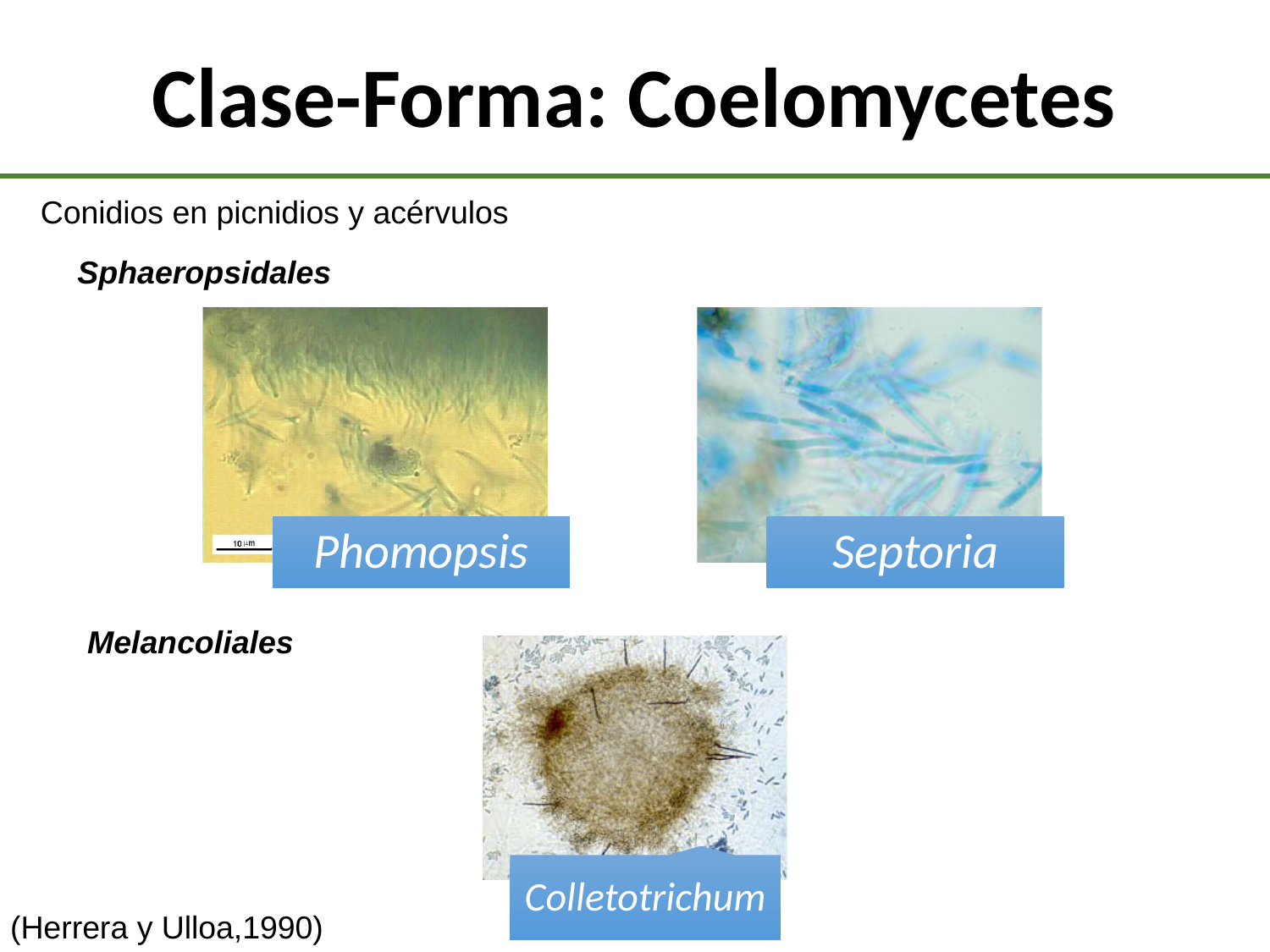

Clase-Forma: Coelomycetes
Conidios en picnidios y acérvulos
Sphaeropsidales
Phomopsis
Septoria
Melancoliales

Colletotrichum
(Herrera y Ulloa,1990)